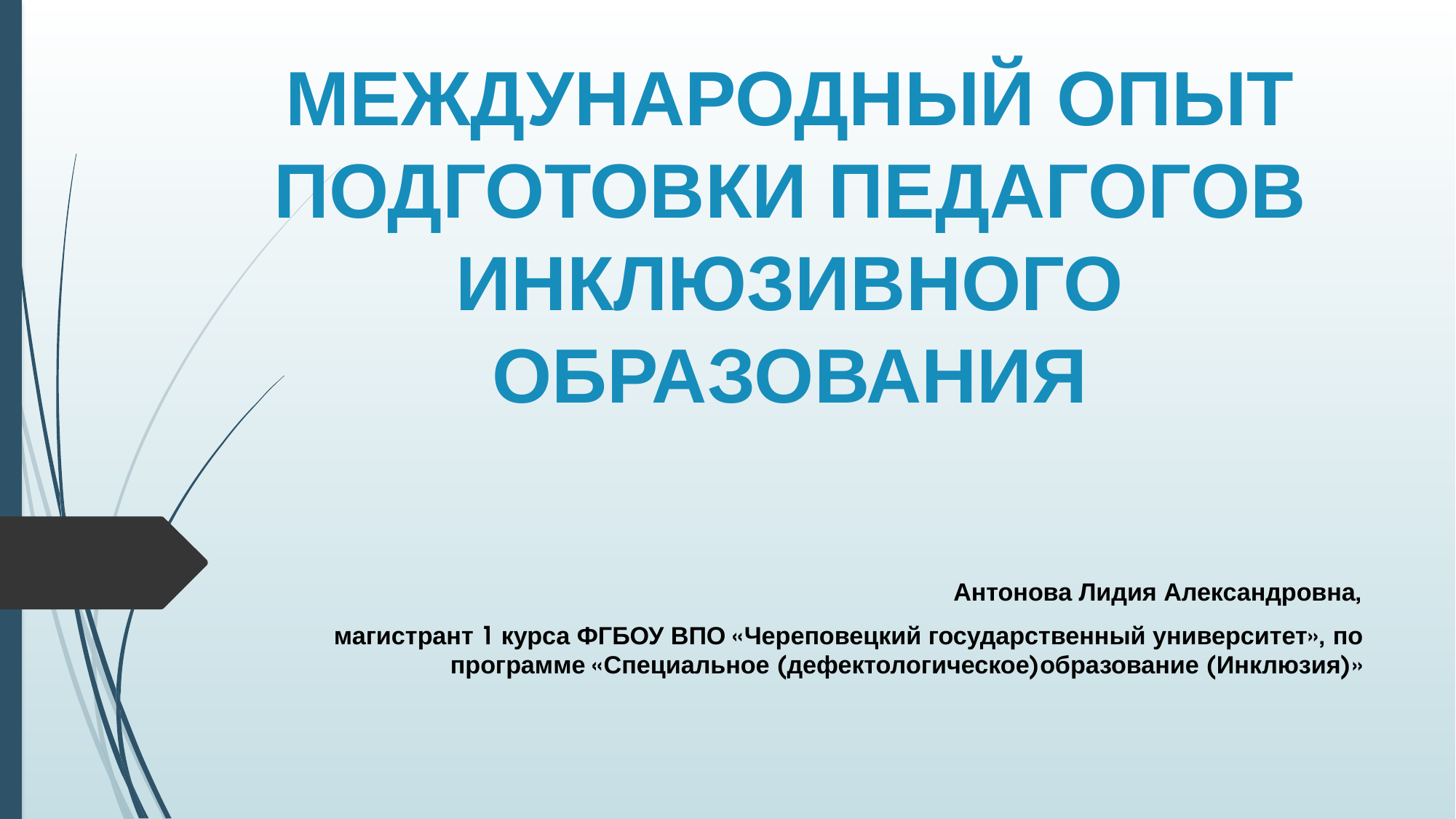

# МЕЖДУНАРОДНЫЙ ОПЫТ ПОДГОТОВКИ ПЕДАГОГОВ ИНКЛЮЗИВНОГО ОБРАЗОВАНИЯ
Антонова Лидия Александровна,
магистрант 1 курса ФГБОУ ВПО «Череповецкий государственный университет», по программе «Специальное (дефектологическое)образование (Инклюзия)»